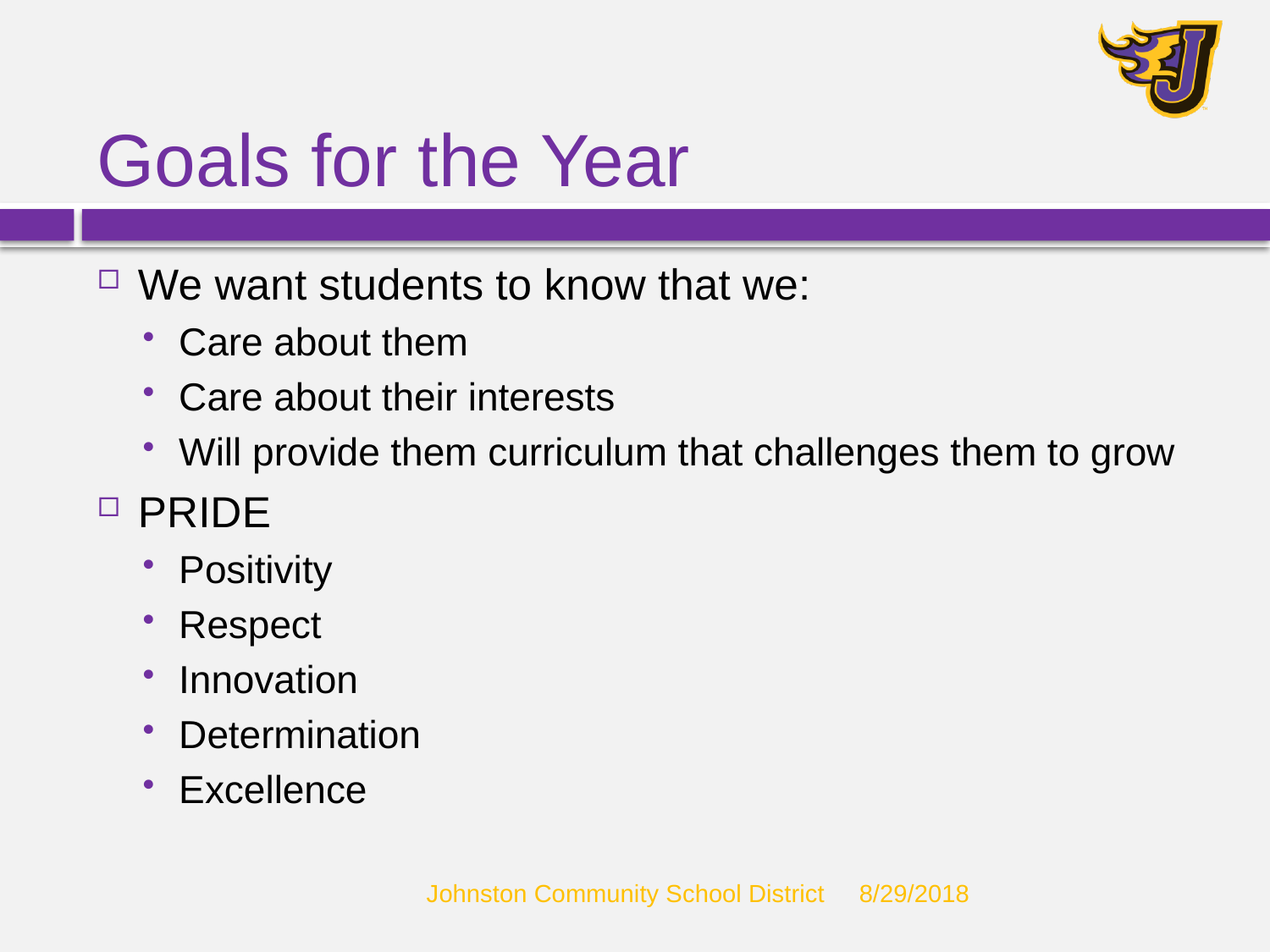

# Goals for the Year
We want students to know that we:
Care about them
Care about their interests
Will provide them curriculum that challenges them to grow
PRIDE
Positivity
Respect
Innovation
Determination
Excellence

Johnston Community School District
8/29/2018